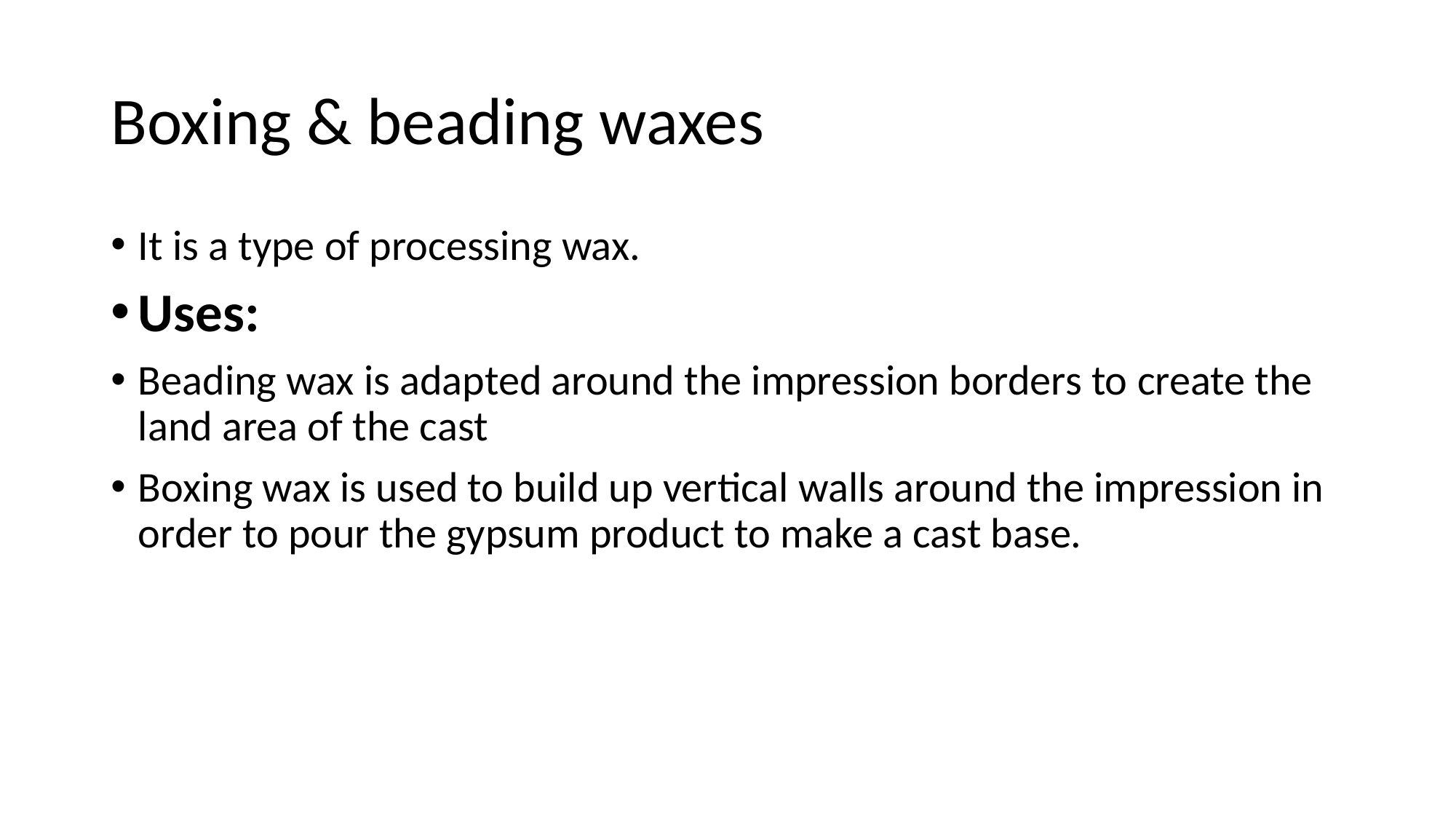

# Boxing & beading waxes
It is a type of processing wax.
Uses:
Beading wax is adapted around the impression borders to create the land area of the cast
Boxing wax is used to build up vertical walls around the impression in order to pour the gypsum product to make a cast base.